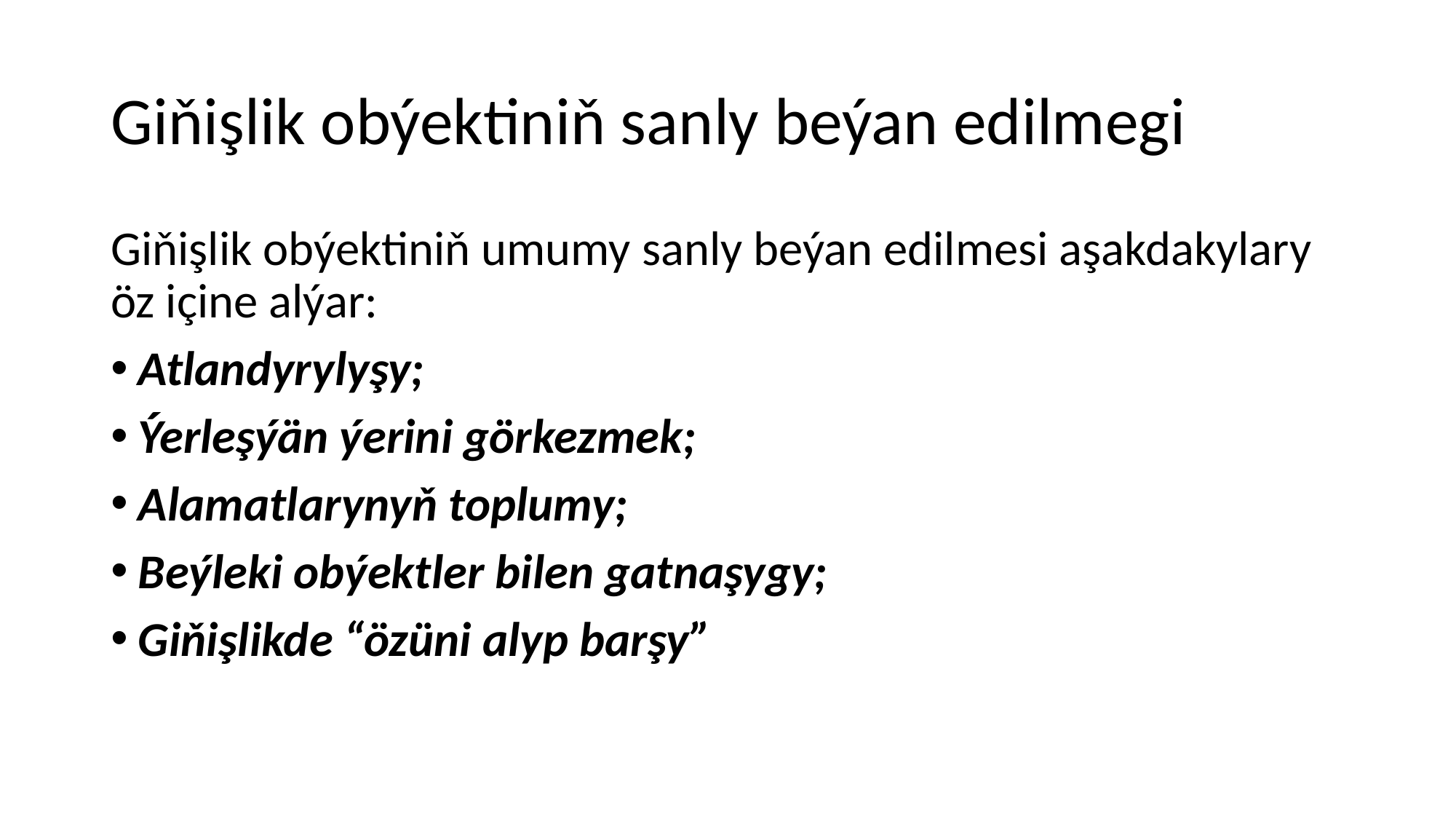

# Giňişlik obýektiniň sanly beýan edilmegi
Giňişlik obýektiniň umumy sanly beýan edilmesi aşakdakylary öz içine alýar:
Atlandyrylyşy;
Ýerleşýän ýerini görkezmek;
Alamatlarynyň toplumy;
Beýleki obýektler bilen gatnaşygy;
Giňişlikde “özüni alyp barşy”